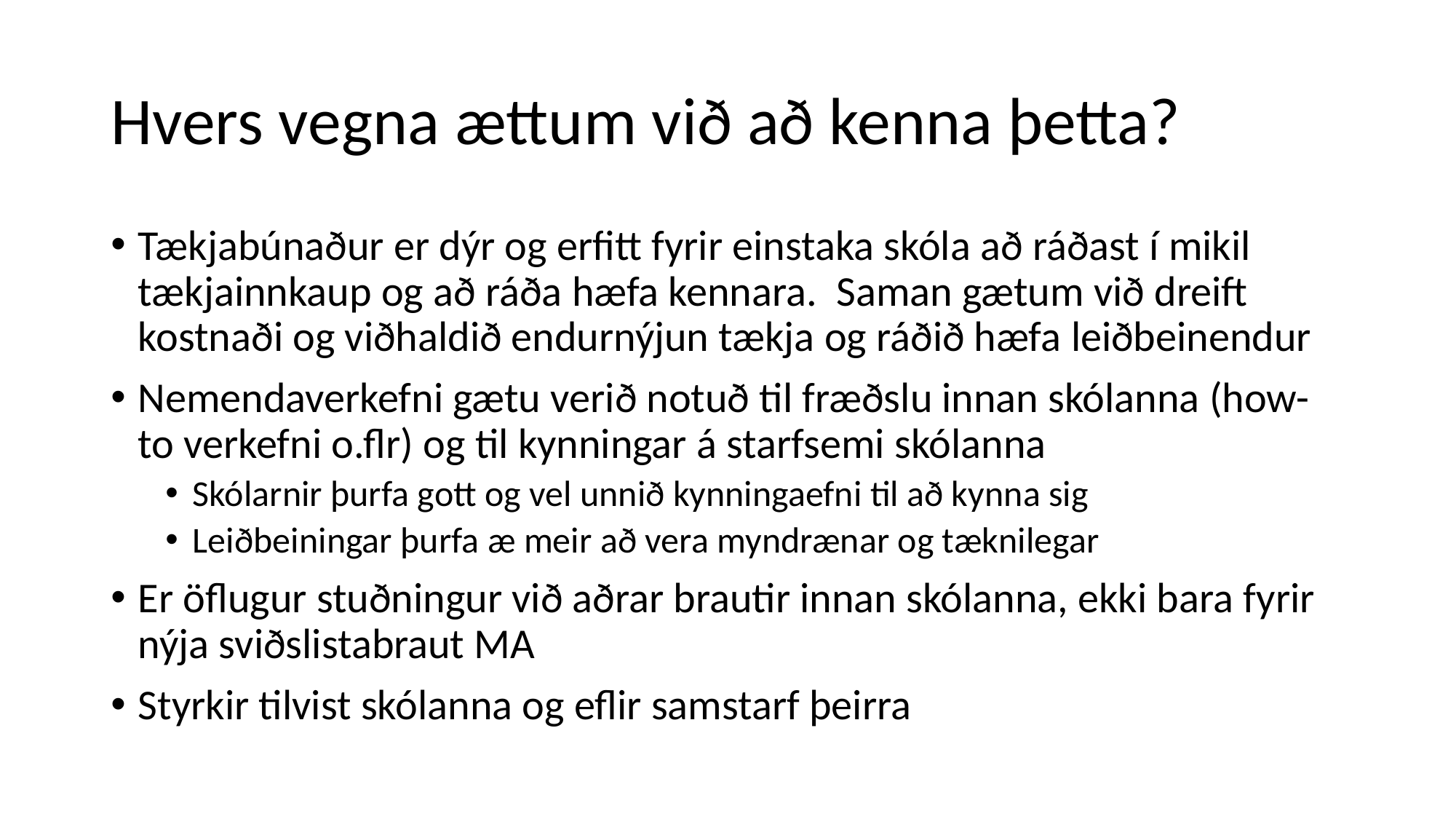

# Hvers vegna ættum við að kenna þetta?
Tækjabúnaður er dýr og erfitt fyrir einstaka skóla að ráðast í mikil tækjainnkaup og að ráða hæfa kennara.  Saman gætum við dreift kostnaði og viðhaldið endurnýjun tækja og ráðið hæfa leiðbeinendur
Nemendaverkefni gætu verið notuð til fræðslu innan skólanna (how-to verkefni o.flr) og til kynningar á starfsemi skólanna
Skólarnir þurfa gott og vel unnið kynningaefni til að kynna sig
Leiðbeiningar þurfa æ meir að vera myndrænar og tæknilegar
Er öflugur stuðningur við aðrar brautir innan skólanna, ekki bara fyrir nýja sviðslistabraut MA
Styrkir tilvist skólanna og eflir samstarf þeirra